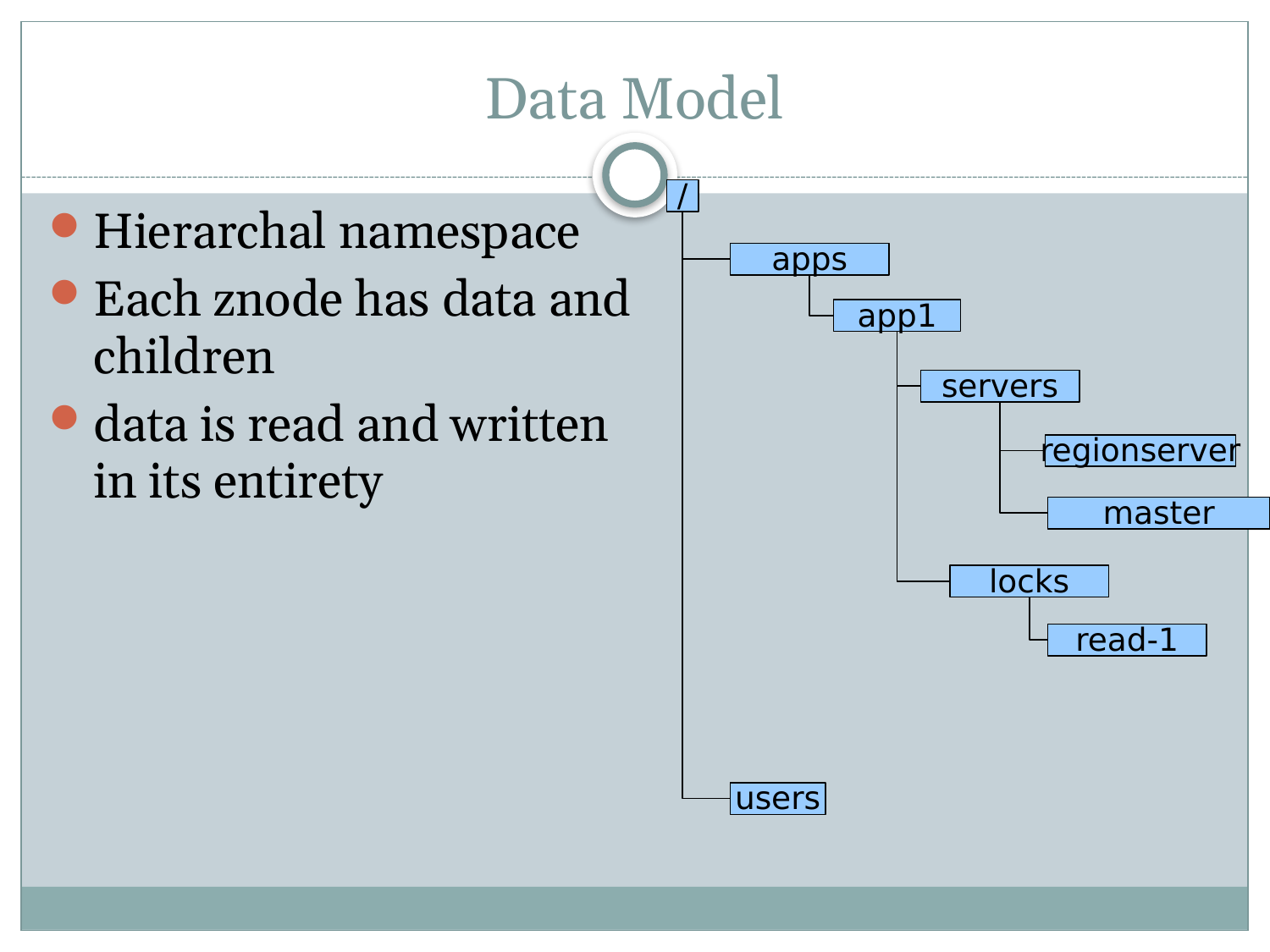

# Data Model

Hierarchal namespace
Each znode has data and children
data is read and written in its entirety

/
apps
app1
servers
regionserver
master
locks
read-1
users